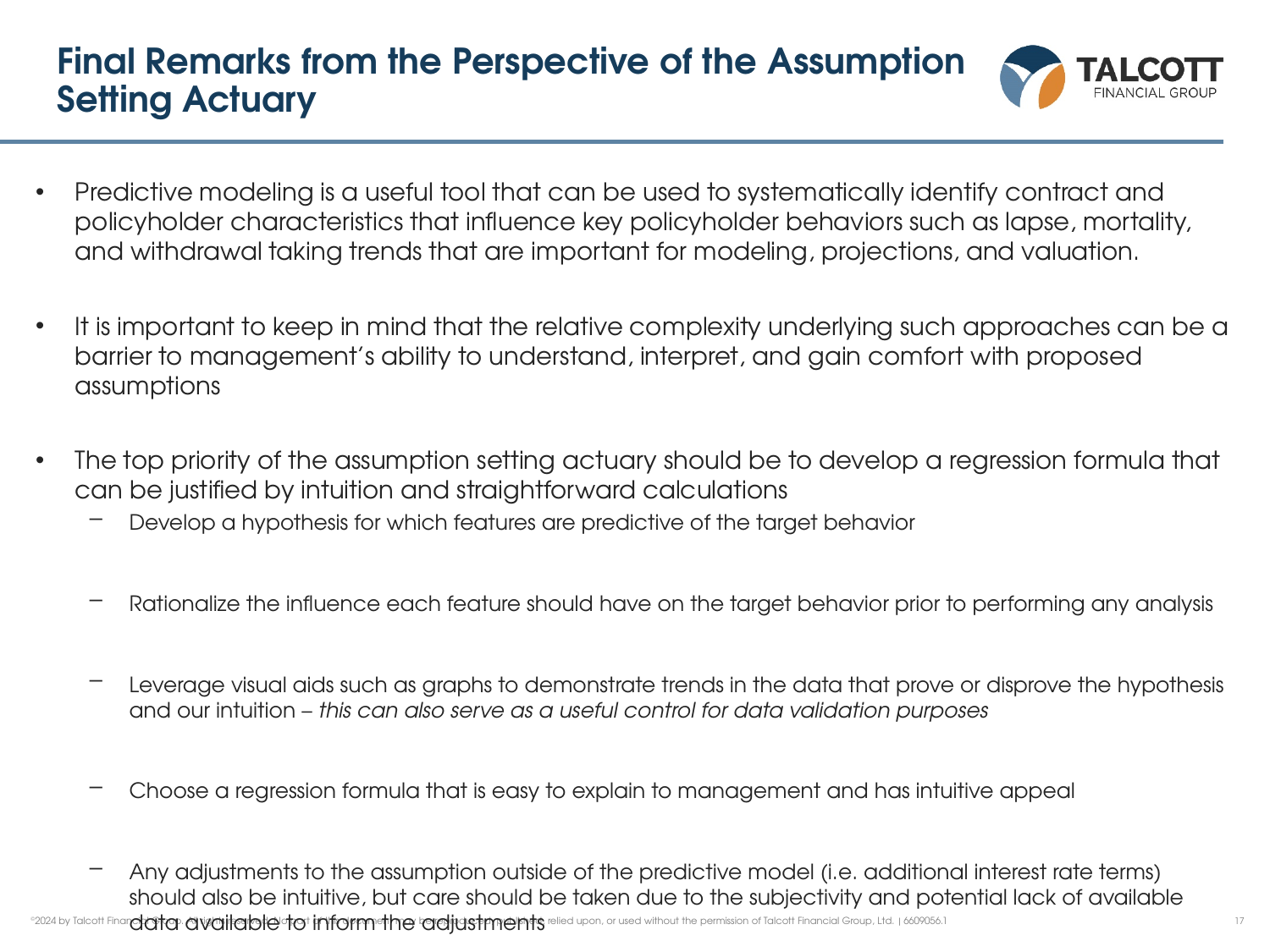

# Final Remarks from the Perspective of the Assumption Setting Actuary
Predictive modeling is a useful tool that can be used to systematically identify contract and policyholder characteristics that influence key policyholder behaviors such as lapse, mortality, and withdrawal taking trends that are important for modeling, projections, and valuation.

It is important to keep in mind that the relative complexity underlying such approaches can be a barrier to management’s ability to understand, interpret, and gain comfort with proposed assumptions

The top priority of the assumption setting actuary should be to develop a regression formula that can be justified by intuition and straightforward calculations
Develop a hypothesis for which features are predictive of the target behavior

Rationalize the influence each feature should have on the target behavior prior to performing any analysis

Leverage visual aids such as graphs to demonstrate trends in the data that prove or disprove the hypothesis and our intuition – this can also serve as a useful control for data validation purposes

Choose a regression formula that is easy to explain to management and has intuitive appeal

Any adjustments to the assumption outside of the predictive model (i.e. additional interest rate terms) should also be intuitive, but care should be taken due to the subjectivity and potential lack of available data available to inform the adjustments
17